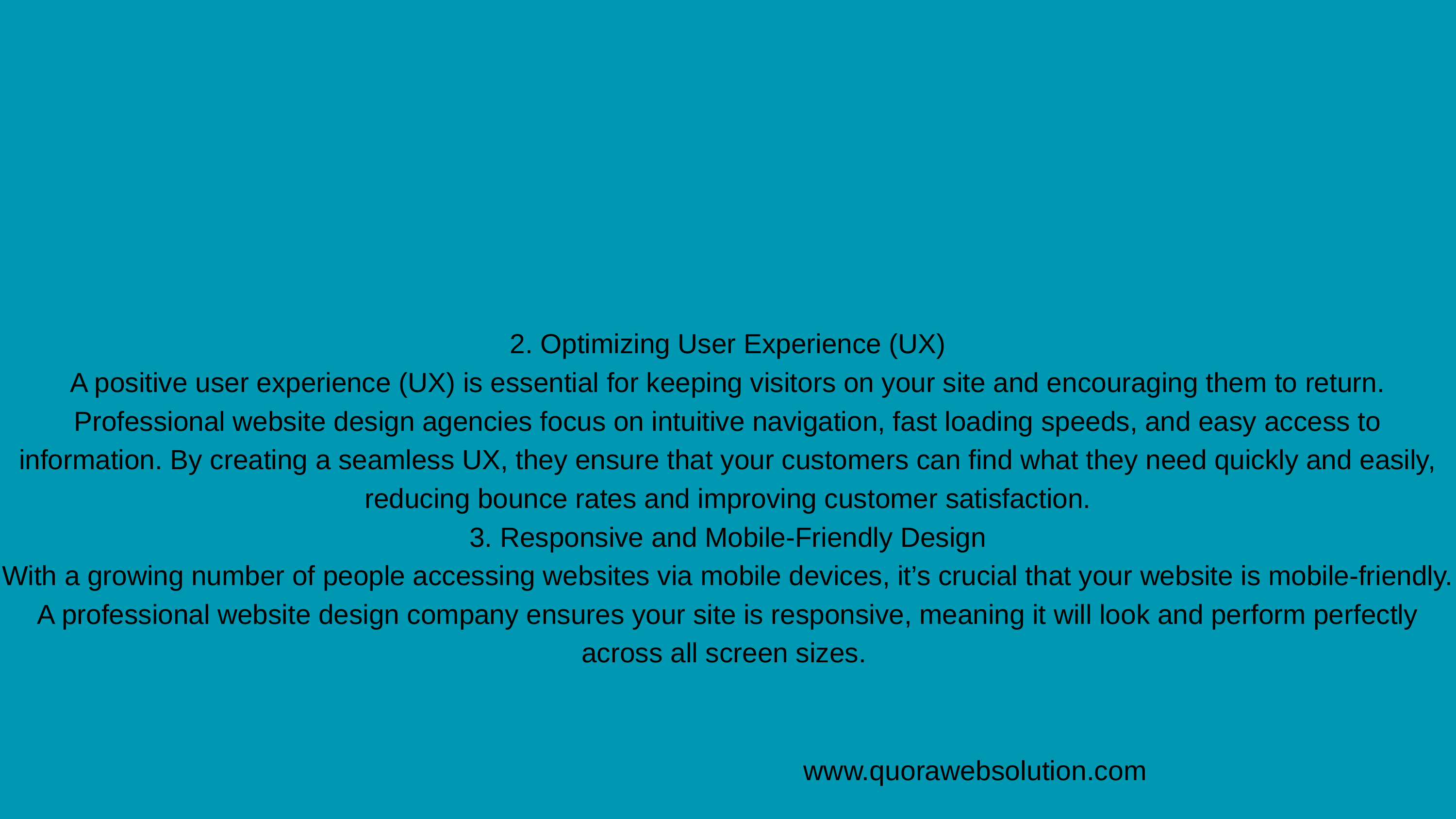

2. Optimizing User Experience (UX)
A positive user experience (UX) is essential for keeping visitors on your site and encouraging them to return. Professional website design agencies focus on intuitive navigation, fast loading speeds, and easy access to information. By creating a seamless UX, they ensure that your customers can find what they need quickly and easily, reducing bounce rates and improving customer satisfaction.
3. Responsive and Mobile-Friendly Design
With a growing number of people accessing websites via mobile devices, it’s crucial that your website is mobile-friendly. A professional website design company ensures your site is responsive, meaning it will look and perform perfectly across all screen sizes.
www.quorawebsolution.com